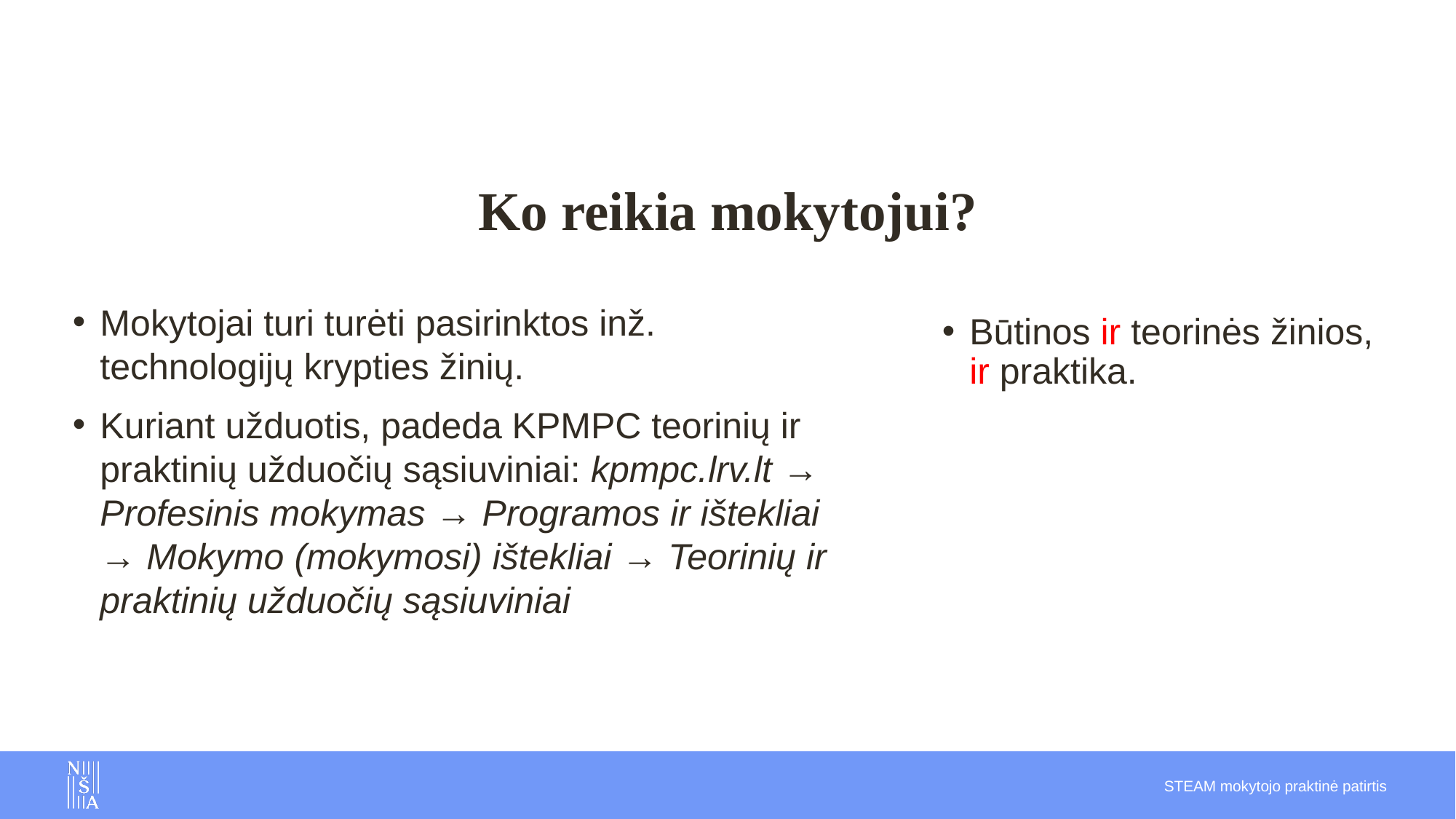

# Ko reikia mokytojui?
Mokytojai turi turėti pasirinktos inž. technologijų krypties žinių.
Kuriant užduotis, padeda KPMPC teorinių ir praktinių užduočių sąsiuviniai: kpmpc.lrv.lt → Profesinis mokymas → Programos ir ištekliai → Mokymo (mokymosi) ištekliai → Teorinių ir praktinių užduočių sąsiuviniai
Būtinos ir teorinės žinios, ir praktika.

STEAM mokytojo praktinė patirtis